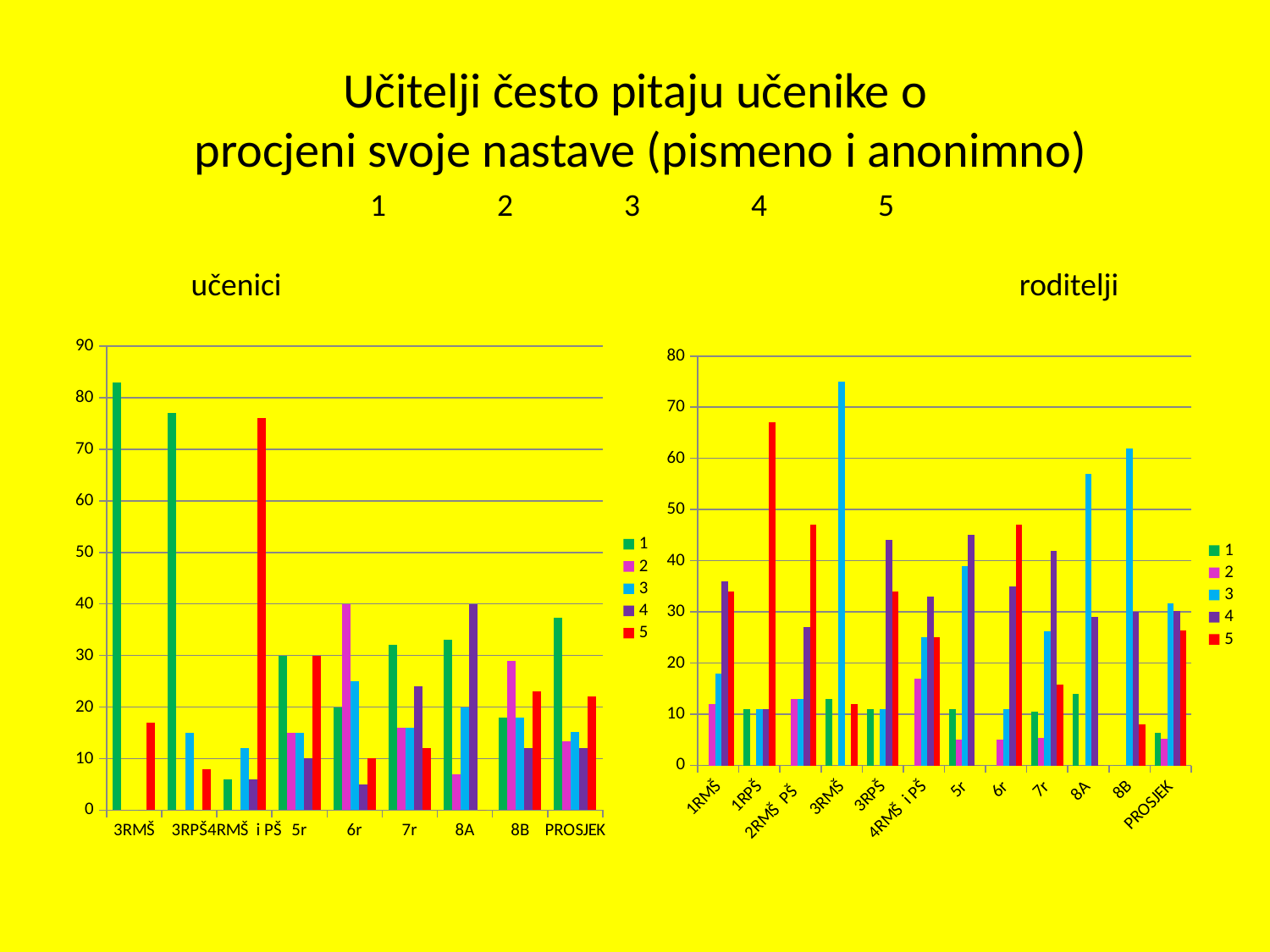

# Učitelji često pitaju učenike o procjeni svoje nastave (pismeno i anonimno)
1	2	3	4	5
učenici
roditelji

### Chart

| Category | 1 | 2 | 3 | 4 | 5 |
|---|---|---|---|---|---|
| 3RMŠ | 83.0 | 0.0 | 0.0 | 0.0 | 17.0 |
| 3RPŠ | 77.0 | 0.0 | 15.0 | 0.0 | 8.0 |
| 4RMŠ  i PŠ | 6.0 | 0.0 | 12.0 | 6.0 | 76.0 |
| 5r | 30.0 | 15.0 | 15.0 | 10.0 | 30.0 |
| 6r | 20.0 | 40.0 | 25.0 | 5.0 | 10.0 |
| 7r | 32.0 | 16.0 | 16.0 | 24.0 | 12.0 |
| 8A | 33.0 | 7.0 | 20.0 | 40.0 | 0.0 |
| 8B | 18.0 | 29.0 | 18.0 | 12.0 | 23.0 |
| PROSJEK | 37.375 | 13.375000000000016 | 15.125 | 12.125 | 22.0 |

### Chart

| Category | 1 | 2 | 3 | 4 | 5 |
|---|---|---|---|---|---|
| 1RMŠ | 0.0 | 12.0 | 18.0 | 36.0 | 34.0 |
| 1RPŠ | 11.0 | 0.0 | 11.0 | 11.0 | 67.0 |
| 2RMŠ  PŠ   | 0.0 | 13.0 | 13.0 | 27.0 | 47.0 |
| 3RMŠ | 13.0 | 0.0 | 75.0 | 0.0 | 12.0 |
| 3RPŠ | 11.0 | 0.0 | 11.0 | 44.0 | 34.0 |
| 4RMŠ  i PŠ | 0.0 | 17.0 | 25.0 | 33.0 | 25.0 |
| 5r | 11.0 | 5.0 | 39.0 | 45.0 | 0.0 |
| 6r | 0.0 | 5.0 | 11.0 | 35.0 | 47.0 |
| 7r | 10.5 | 5.3 | 26.2 | 42.0 | 15.8 |
| 8A | 14.0 | 0.0 | 57.0 | 29.0 | 0.0 |
| 8B | 0.0 | 0.0 | 62.0 | 30.0 | 8.0 |
| PROSJEK | 6.409090909090909 | 5.209090909090909 | 31.65454545454548 | 30.18181818181822 | 26.345454545454547 |